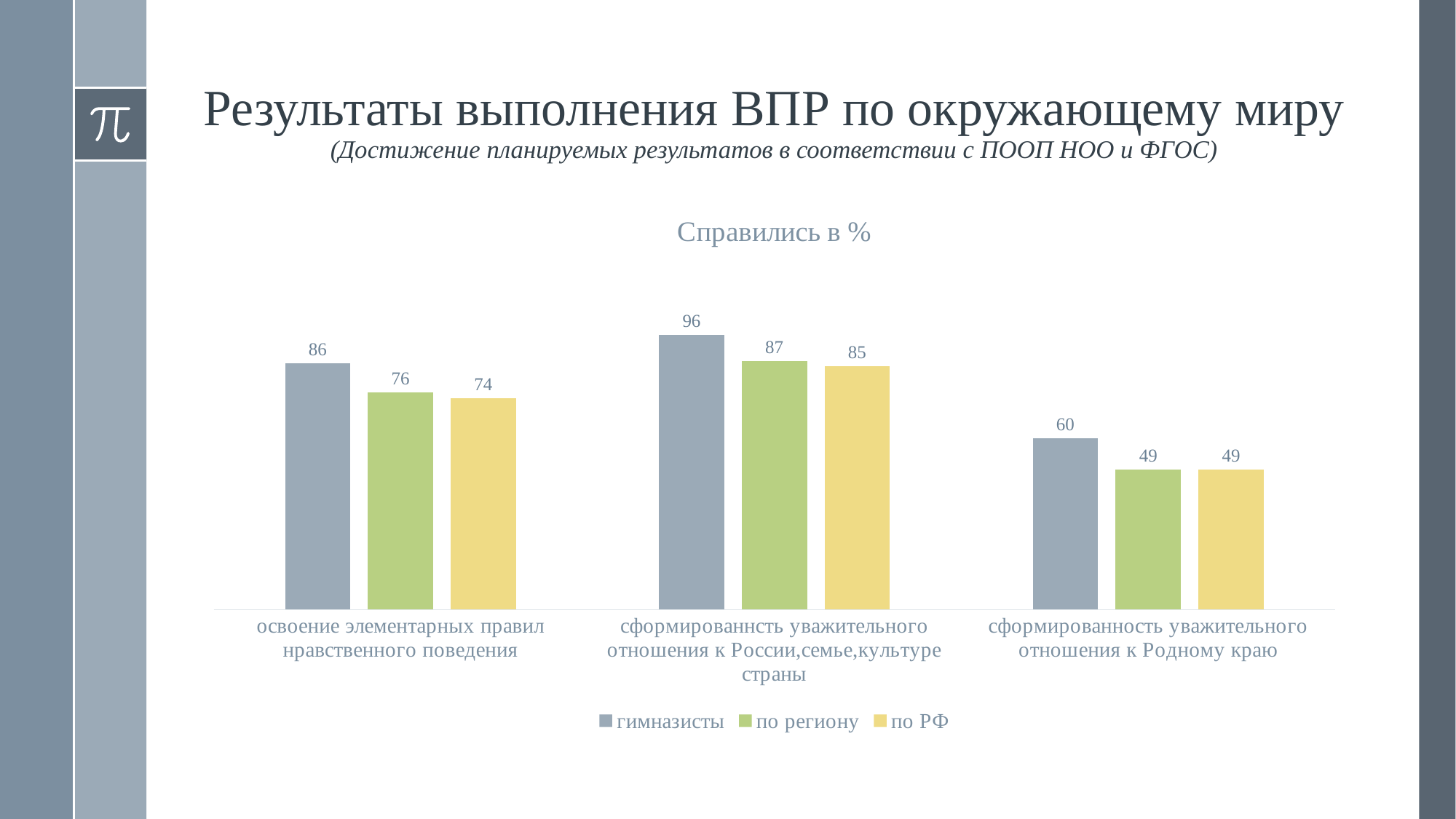

# Результаты выполнения ВПР по окружающему миру (Достижение планируемых результатов в соответствии с ПООП НОО и ФГОС)

### Chart: Справились в %

| Category | гимназисты | по региону | по РФ |
|---|---|---|---|
| освоение элементарных правил нравственного поведения | 86.0 | 76.0 | 74.0 |
| сформированнсть уважительного отношения к России,семье,культуре страны | 96.0 | 87.0 | 85.0 |
| сформированность уважительного отношения к Родному краю | 60.0 | 49.0 | 49.0 |